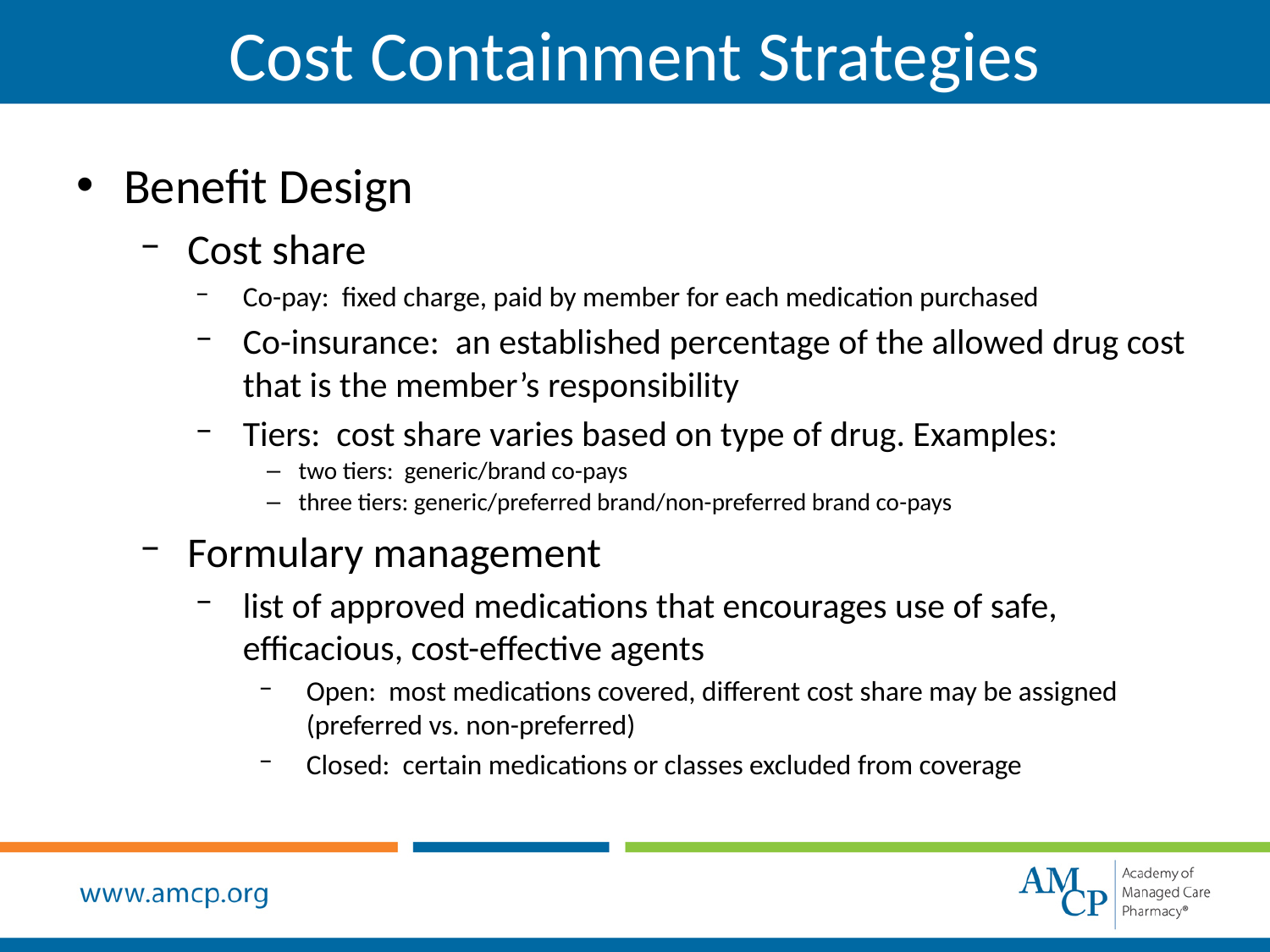

Cost Containment Strategies
Benefit Design
Cost share
Co-pay:  fixed charge, paid by member for each medication purchased
Co-insurance:  an established percentage of the allowed drug cost that is the member’s responsibility
Tiers:  cost share varies based on type of drug. Examples:
two tiers:  generic/brand co-pays
three tiers: generic/preferred brand/non-preferred brand co-pays
Formulary management
list of approved medications that encourages use of safe, efficacious, cost-effective agents
Open:  most medications covered, different cost share may be assigned (preferred vs. non-preferred)
Closed:  certain medications or classes excluded from coverage